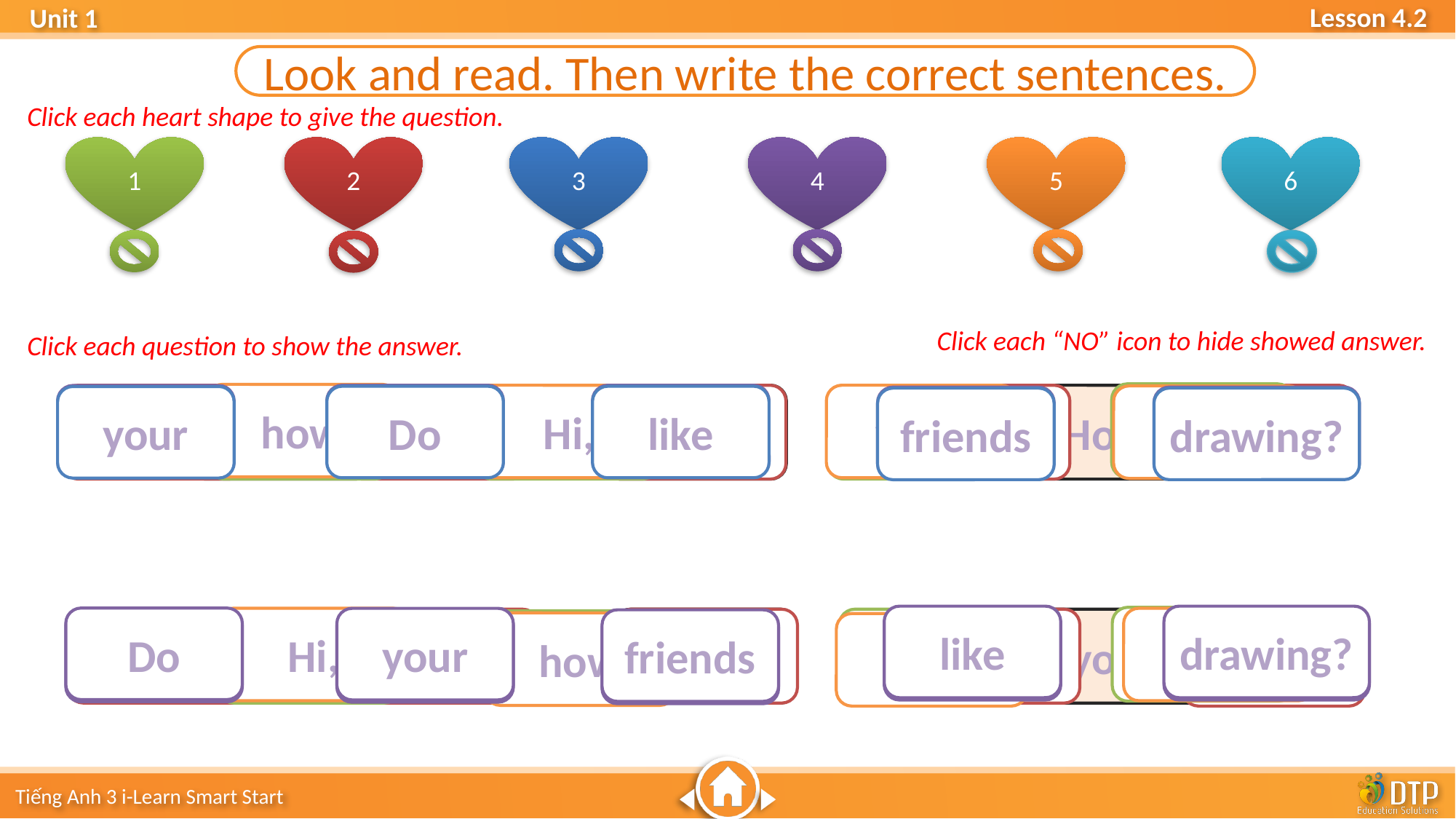

Look and read. Then write the correct sentences.
Click each heart shape to give the question.
1
2
3
4
5
6

Click each “NO” icon to hide showed answer.
Click each question to show the answer.
you?
great,
and
I’m
how
Hi,
you?
are
Do
like
your
singing?
friends
It’s
to
you.
meet
nice
you?
are
How
Do
like
your
drawing?
friends
like
drawing?
you?
Do
you?
Hi,
your
like
singing?
It’s
How
I’m
nice
are
to
and
meet
you?
friends
Do
your
great,
friends
you.
how
are